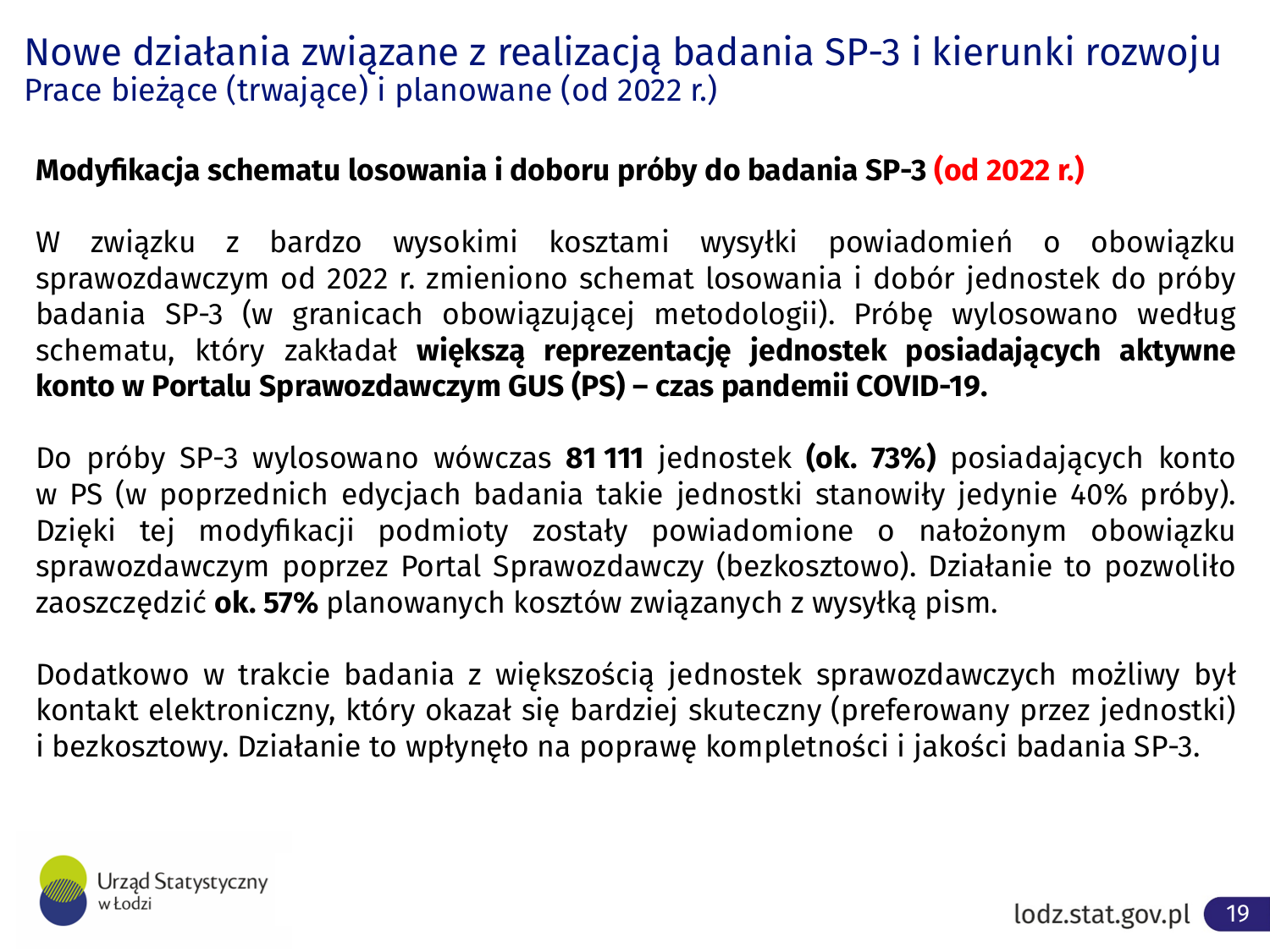

# Nowe działania związane z realizacją badania SP-3 i kierunki rozwoju Prace bieżące (trwające) i planowane (od 2022 r.)
Modyfikacja schematu losowania i doboru próby do badania SP-3 (od 2022 r.)

W związku z bardzo wysokimi kosztami wysyłki powiadomień o obowiązku sprawozdawczym od 2022 r. zmieniono schemat losowania i dobór jednostek do próby badania SP-3 (w granicach obowiązującej metodologii). Próbę wylosowano według schematu, który zakładał większą reprezentację jednostek posiadających aktywne konto w Portalu Sprawozdawczym GUS (PS) – czas pandemii COVID-19.

Do próby SP-3 wylosowano wówczas 81 111 jednostek (ok. 73%) posiadających konto
w PS (w poprzednich edycjach badania takie jednostki stanowiły jedynie 40% próby). Dzięki tej modyfikacji podmioty zostały powiadomione o nałożonym obowiązku sprawozdawczym poprzez Portal Sprawozdawczy (bezkosztowo). Działanie to pozwoliło zaoszczędzić ok. 57% planowanych kosztów związanych z wysyłką pism.

Dodatkowo w trakcie badania z większością jednostek sprawozdawczych możliwy był kontakt elektroniczny, który okazał się bardziej skuteczny (preferowany przez jednostki) i bezkosztowy. Działanie to wpłynęło na poprawę kompletności i jakości badania SP-3.